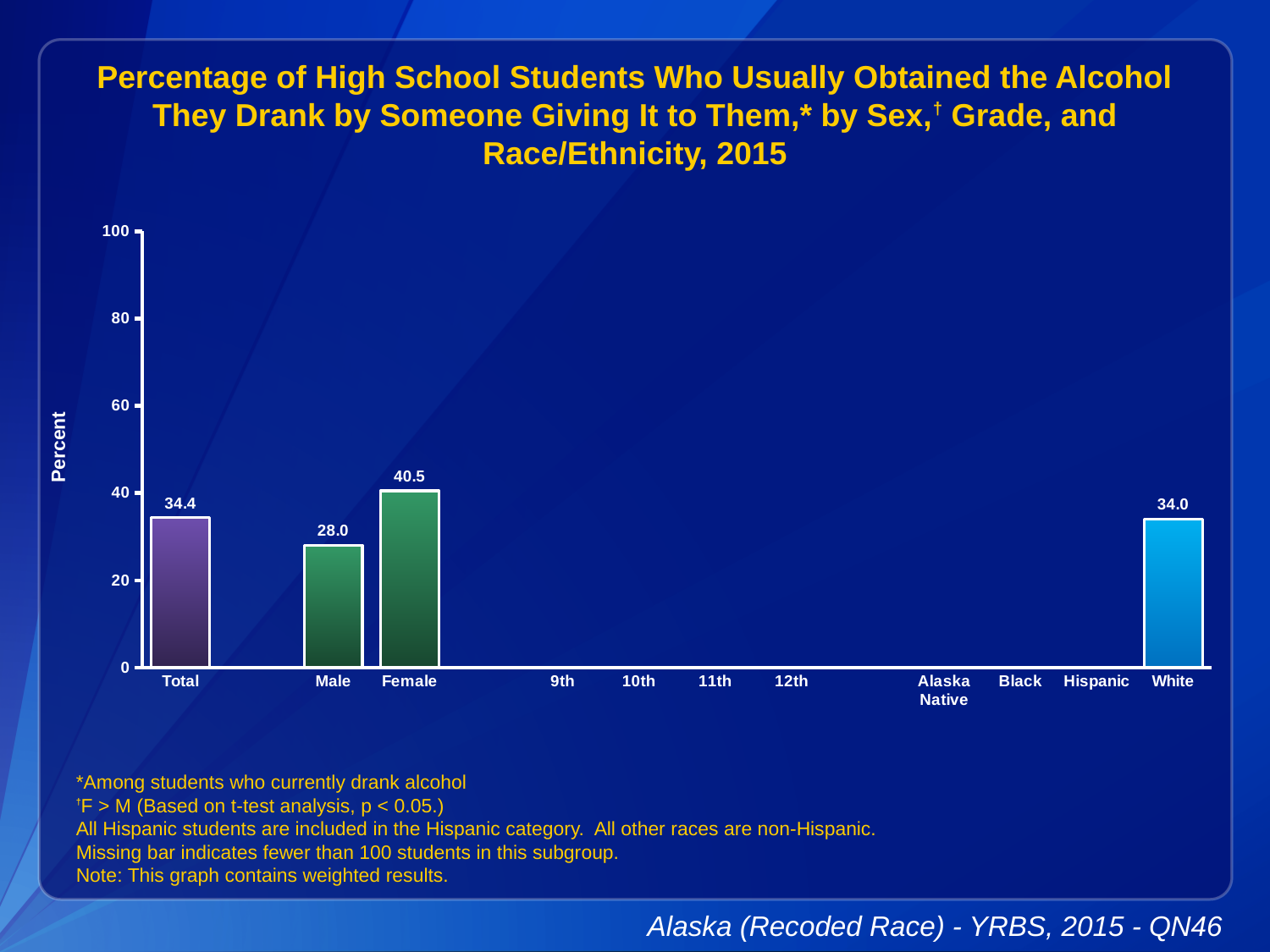

Percentage of High School Students Who Usually Obtained the Alcohol They Drank by Someone Giving It to Them,* by Sex,† Grade, and Race/Ethnicity, 2015

### Chart

| Category | Series 1 |
|---|---|
| Total | 34.4 |
|  | None |
| Male | 28.0 |
| Female | 40.5 |
|  | None |
| 9th | None |
| 10th | None |
| 11th | None |
| 12th | None |
|  | None |
| Alaska Native | None |
| Black | None |
| Hispanic | None |
| White | 34.0 |
*Among students who currently drank alcohol
†F > M (Based on t-test analysis, p < 0.05.)
All Hispanic students are included in the Hispanic category.  All other races are non-Hispanic.
Missing bar indicates fewer than 100 students in this subgroup.
Note: This graph contains weighted results.
Alaska (Recoded Race) - YRBS, 2015 - QN46